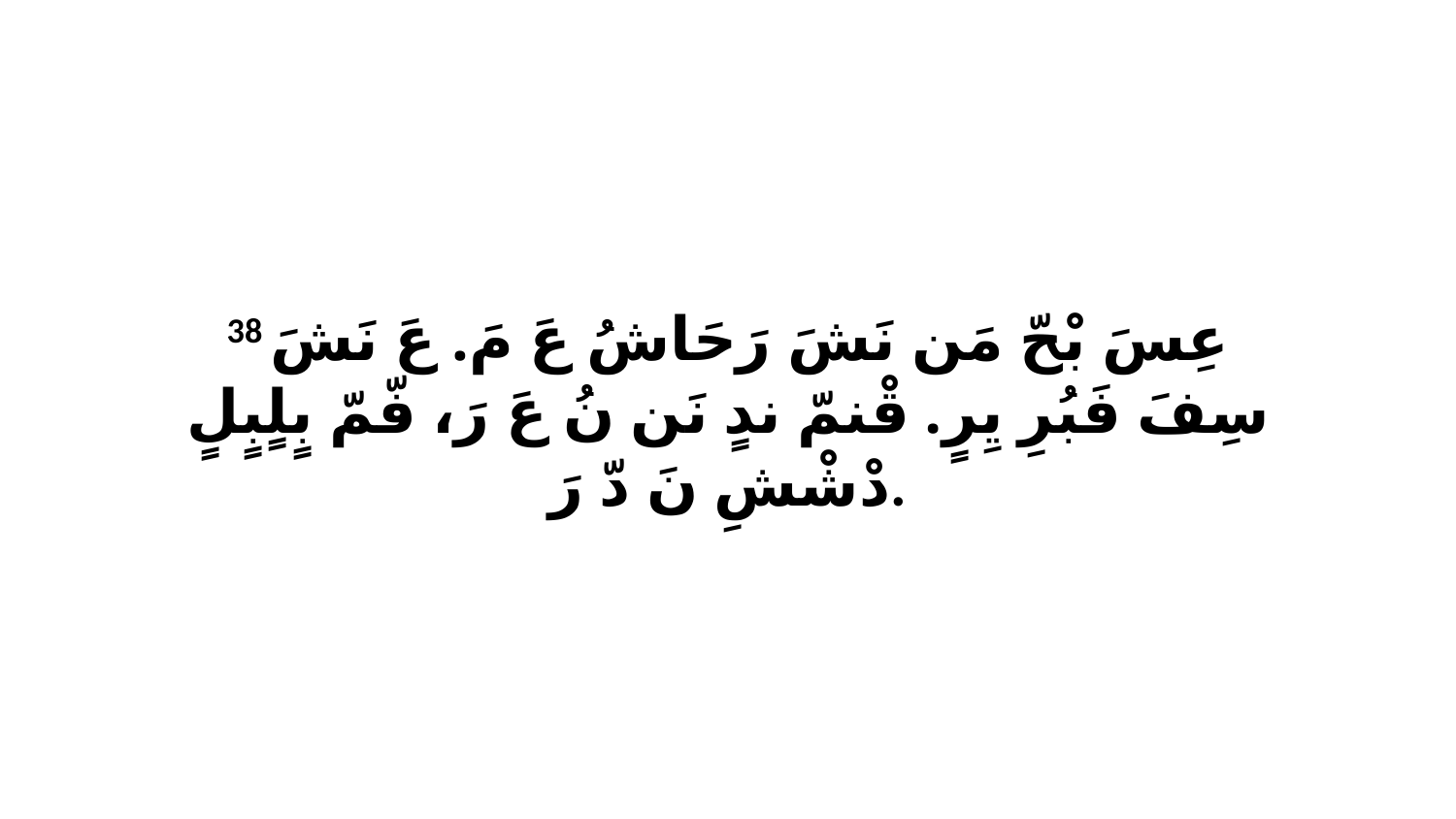

38 عِسَ بْحّ مَن نَشَ رَحَاشُ عَ مَ. عَ نَشَ سِفَ فَبُرِ يِرٍ. قْنمّ ندٍ نَن نُ عَ رَ، فّمّ بٍلٍبٍلٍ دْشْشِ نَ دّ رَ.